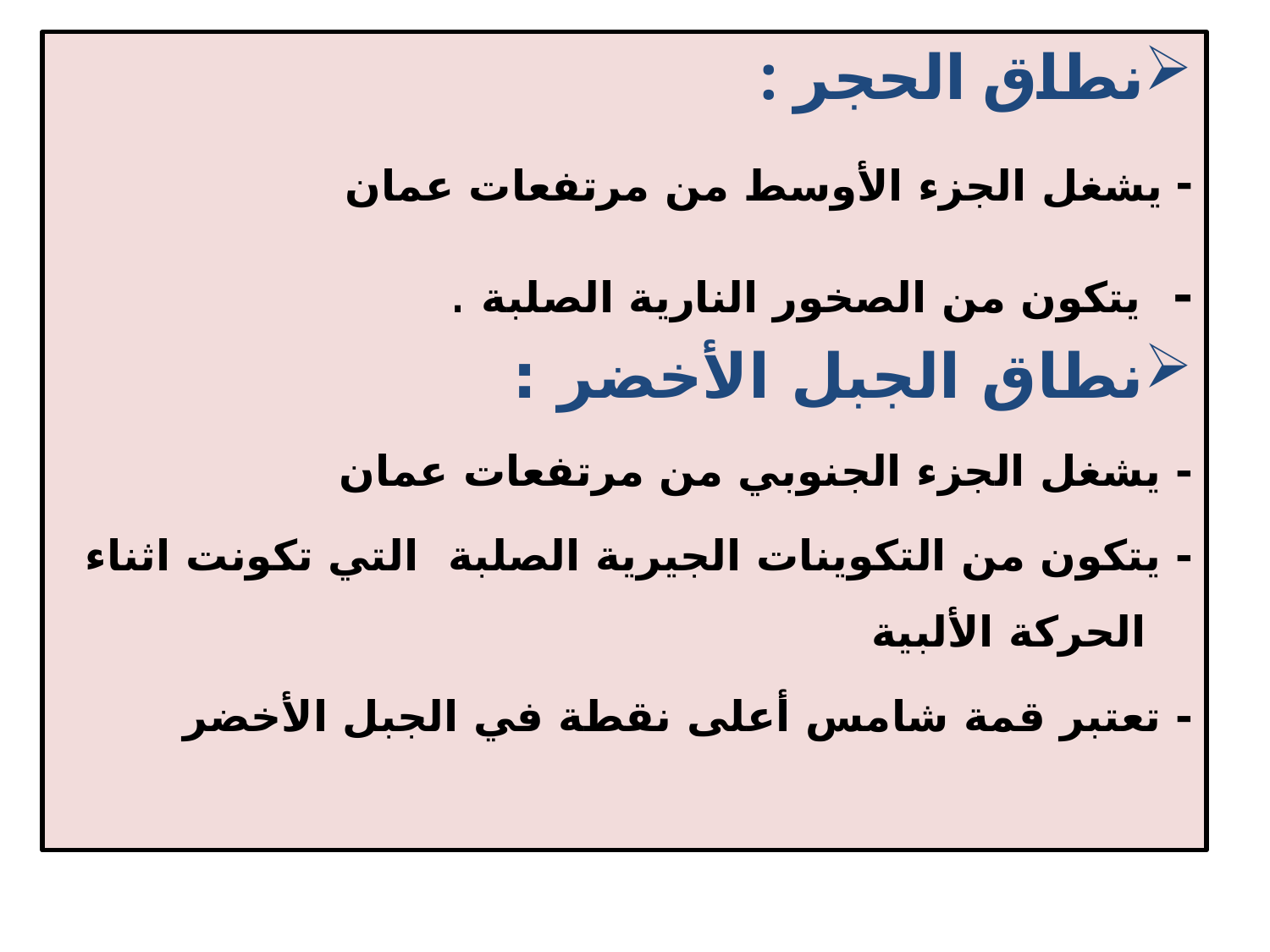

نطاق الحجر :
- يشغل الجزء الأوسط من مرتفعات عمان
-  يتكون من الصخور النارية الصلبة .
نطاق الجبل الأخضر :
- يشغل الجزء الجنوبي من مرتفعات عمان
- يتكون من التكوينات الجيرية الصلبة  التي تكونت اثناء الحركة الألبية
- تعتبر قمة شامس أعلى نقطة في الجبل الأخضر